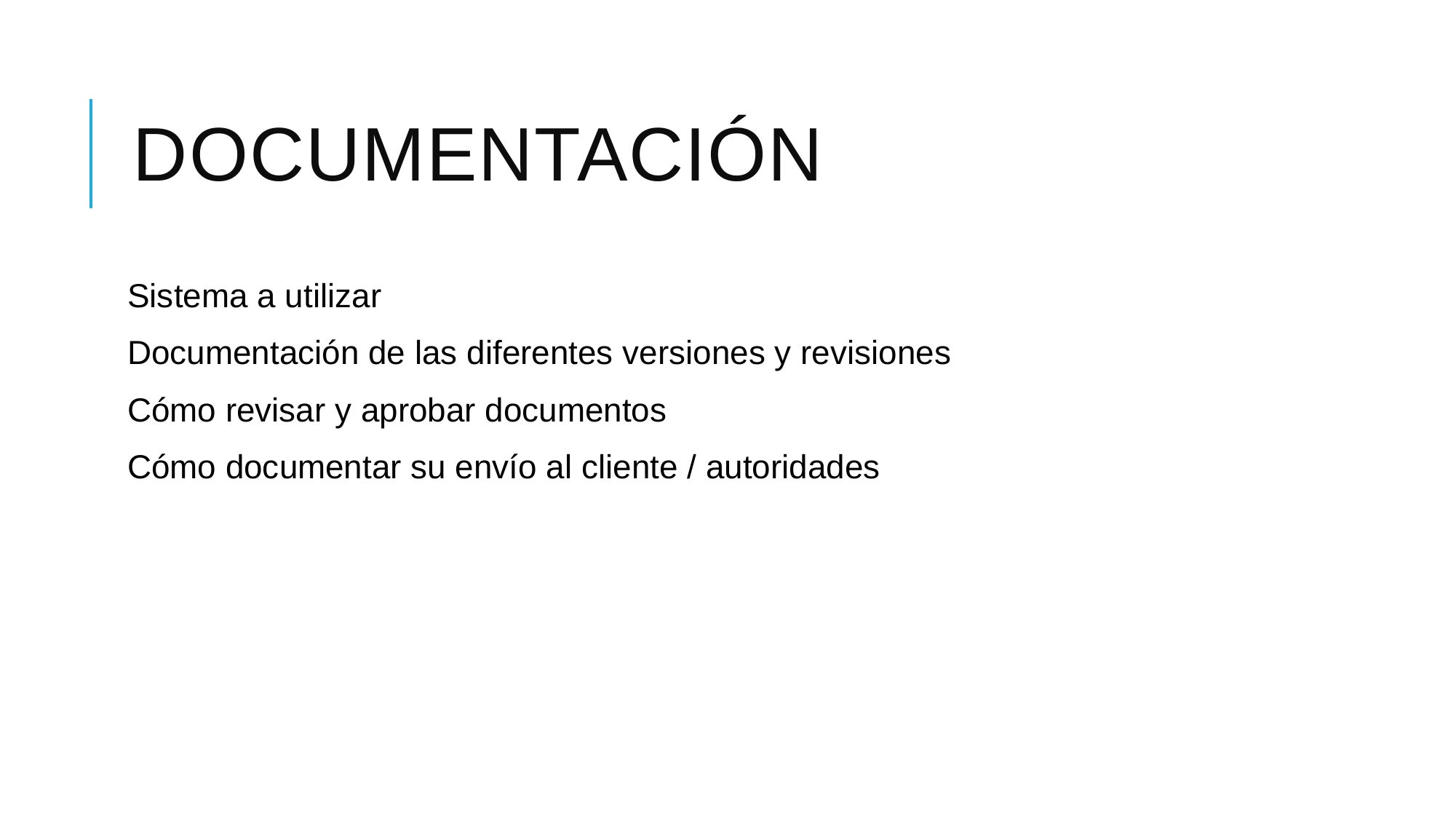

# DOCUMENTACIÓN
Sistema a utilizar
Documentación de las diferentes versiones y revisiones
Cómo revisar y aprobar documentos
Cómo documentar su envío al cliente / autoridades